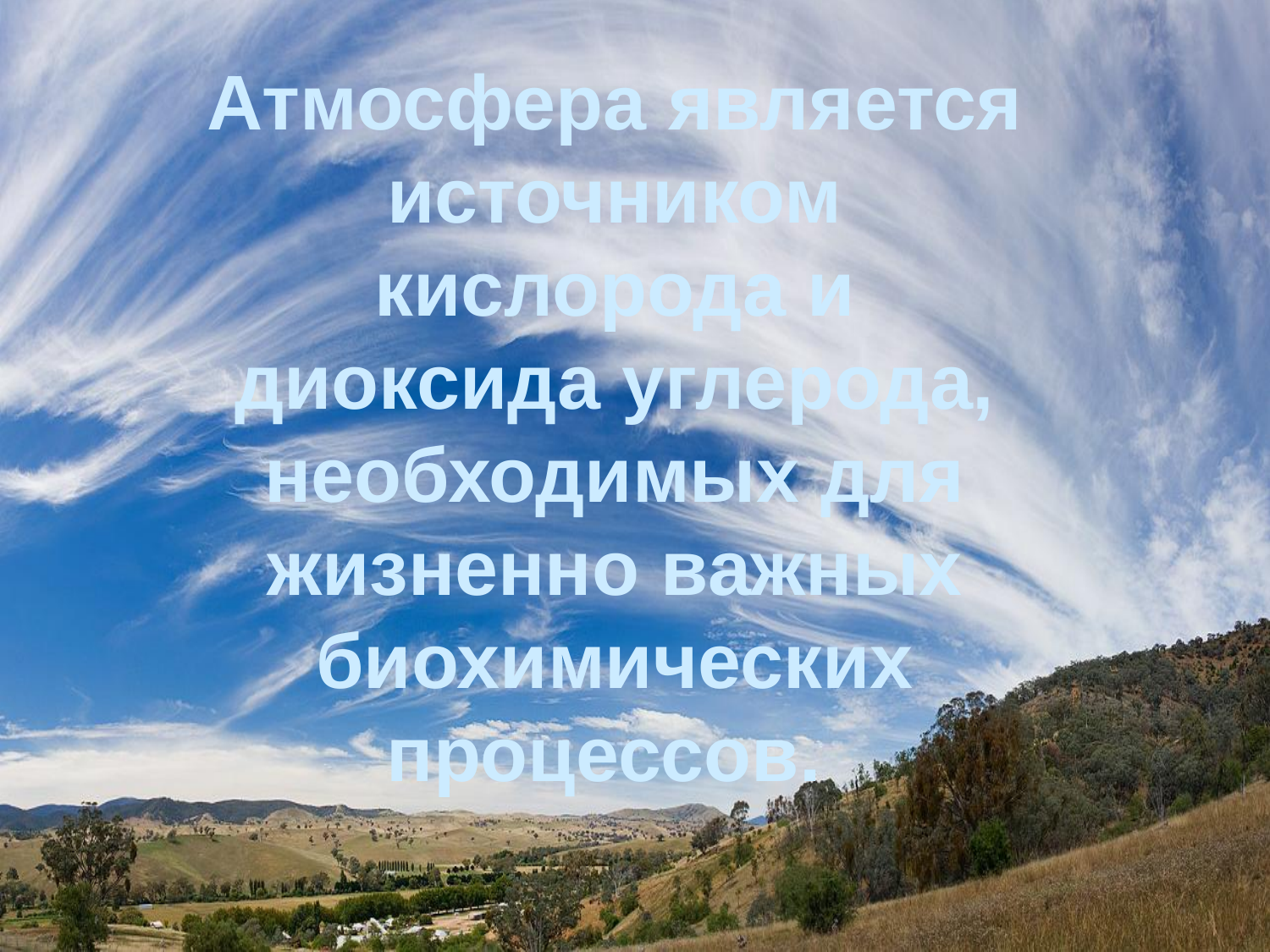

Атмосфера является источником кислорода и диоксида углерода, необходимых для жизненно важных биохимических процессов.